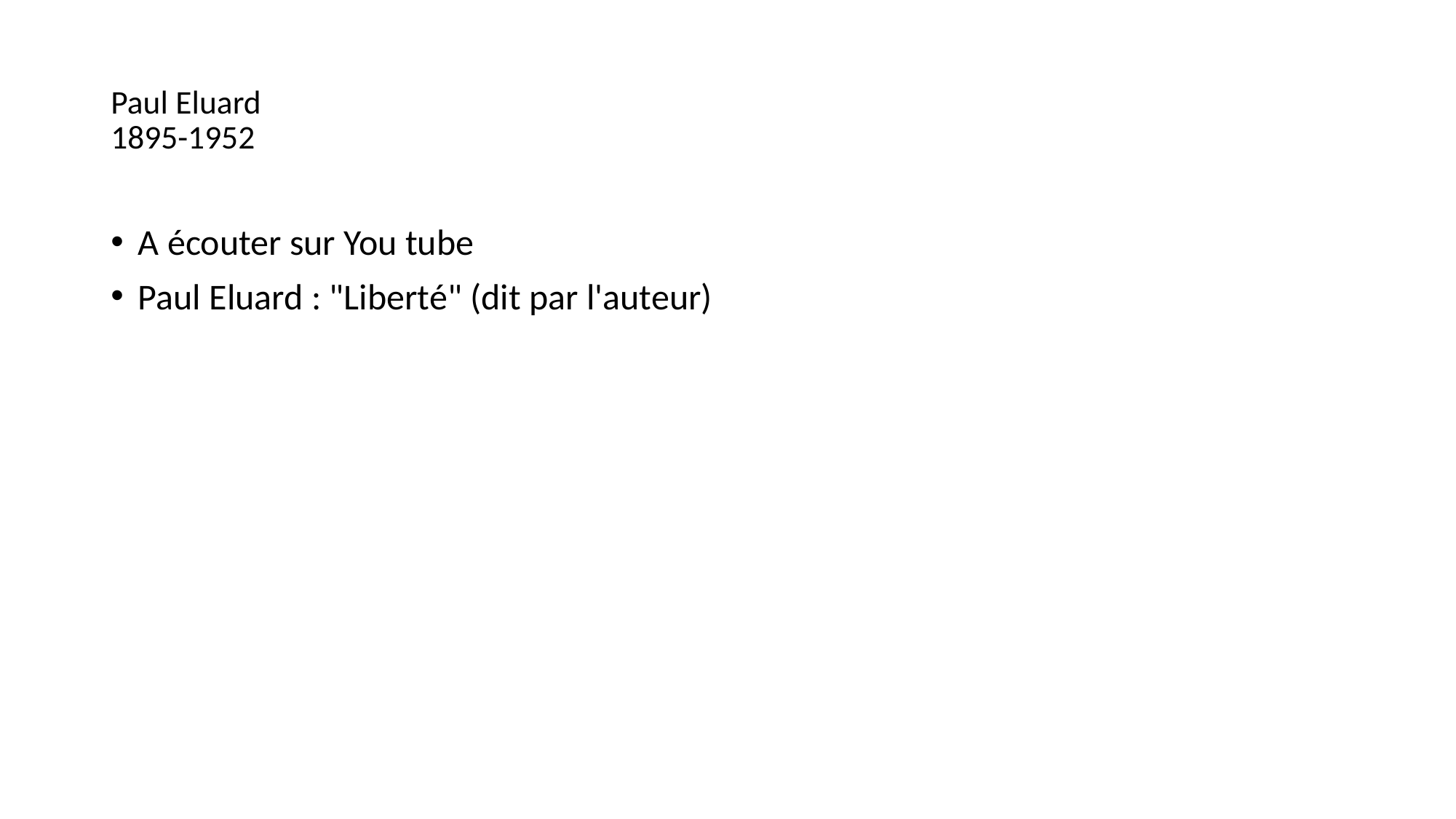

# Paul Eluard 1895-1952
A écouter sur You tube
Paul Eluard : "Liberté" (dit par l'auteur)